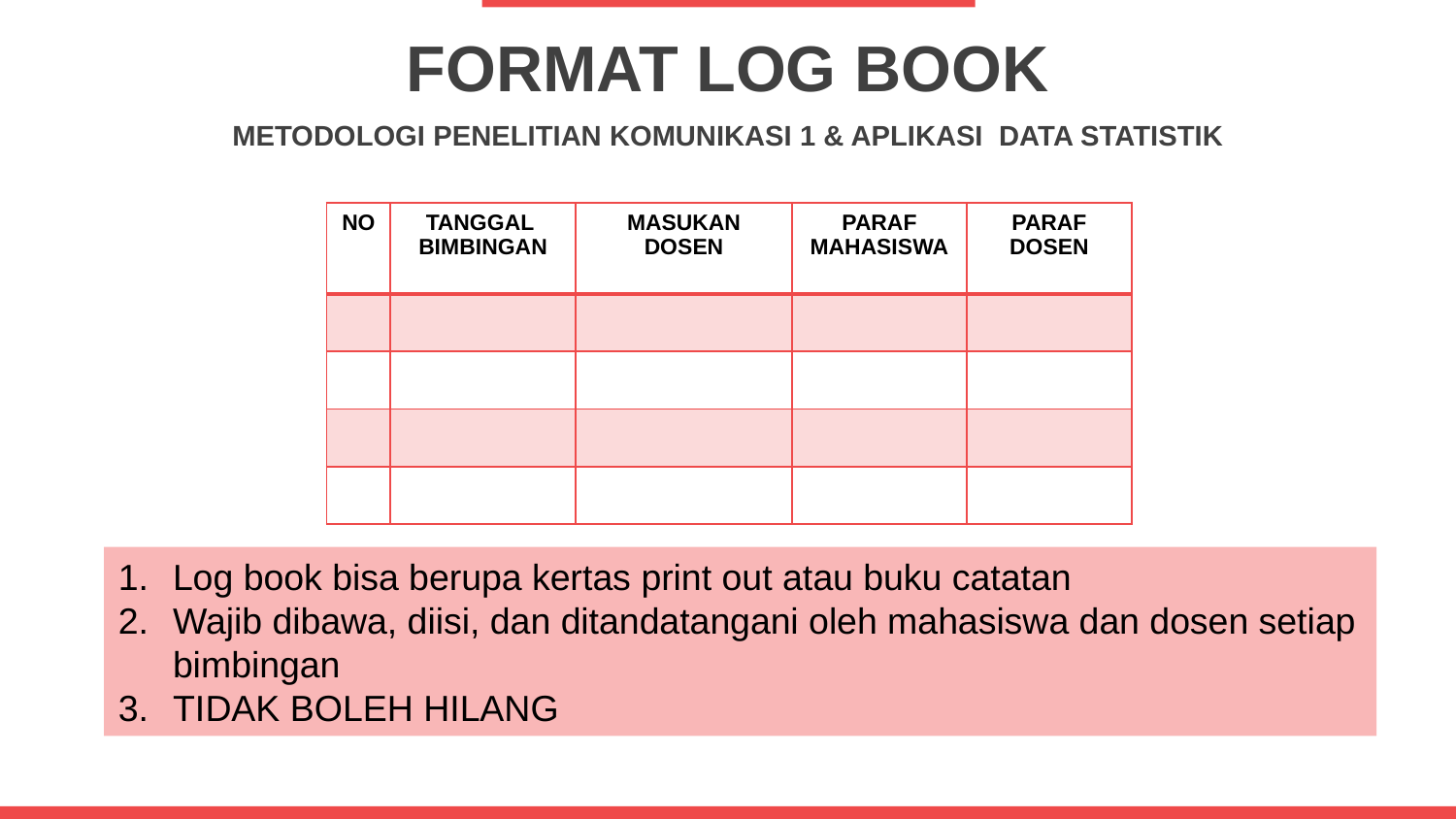

FORMAT LOG BOOK
METODOLOGI PENELITIAN KOMUNIKASI 1 & APLIKASI  DATA STATISTIK
| NO | TANGGAL BIMBINGAN | MASUKAN DOSEN | PARAF MAHASISWA | PARAF DOSEN |
| --- | --- | --- | --- | --- |
|  |  |  |  |  |
|  |  |  |  |  |
|  |  |  |  |  |
|  |  |  |  |  |
Log book bisa berupa kertas print out atau buku catatan
Wajib dibawa, diisi, dan ditandatangani oleh mahasiswa dan dosen setiap bimbingan
TIDAK BOLEH HILANG